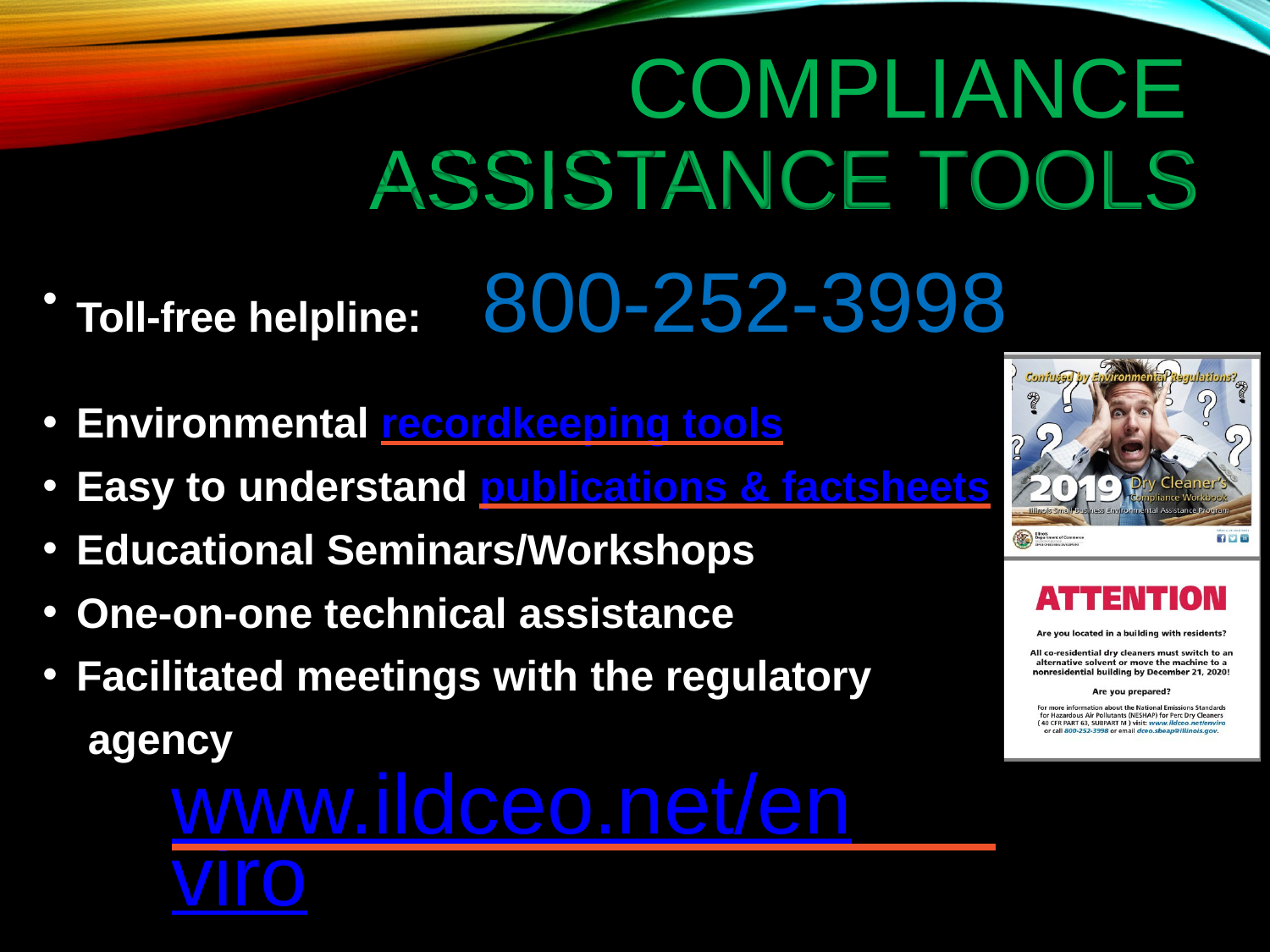

# COMPLIANCE  ASSISTANCE TOOLS

Toll-free helpline:	800-252-3998
Environmental recordkeeping tools
Easy to understand publications & factsheets
Educational Seminars/Workshops
One-on-one technical assistance
Facilitated meetings with the regulatory  agency
www.ildceo.net/enviro